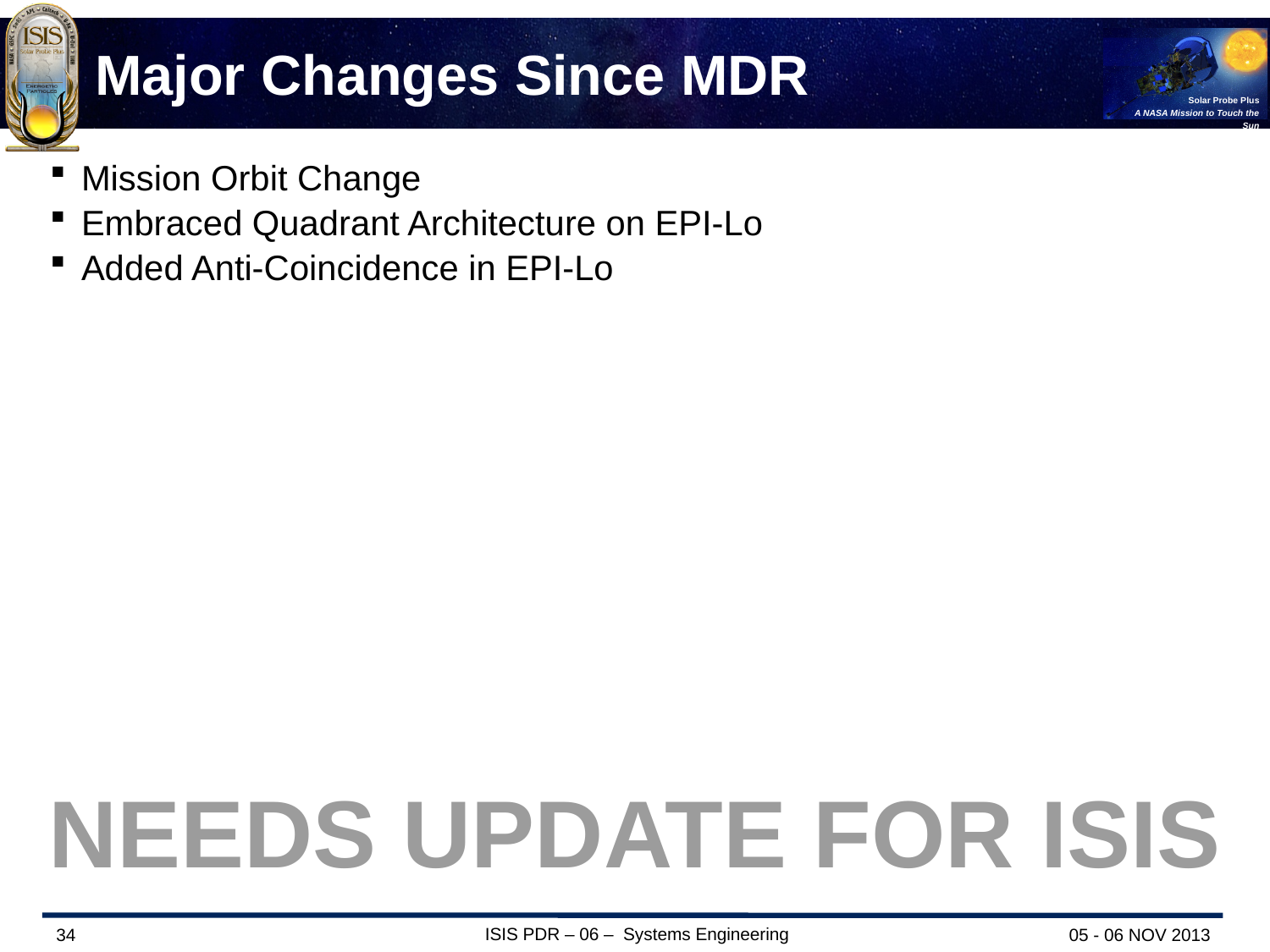

# Major Changes Since MDR
Mission Orbit Change
Embraced Quadrant Architecture on EPI-Lo
Added Anti-Coincidence in EPI-Lo
NEEDS UPDATE FOR ISIS